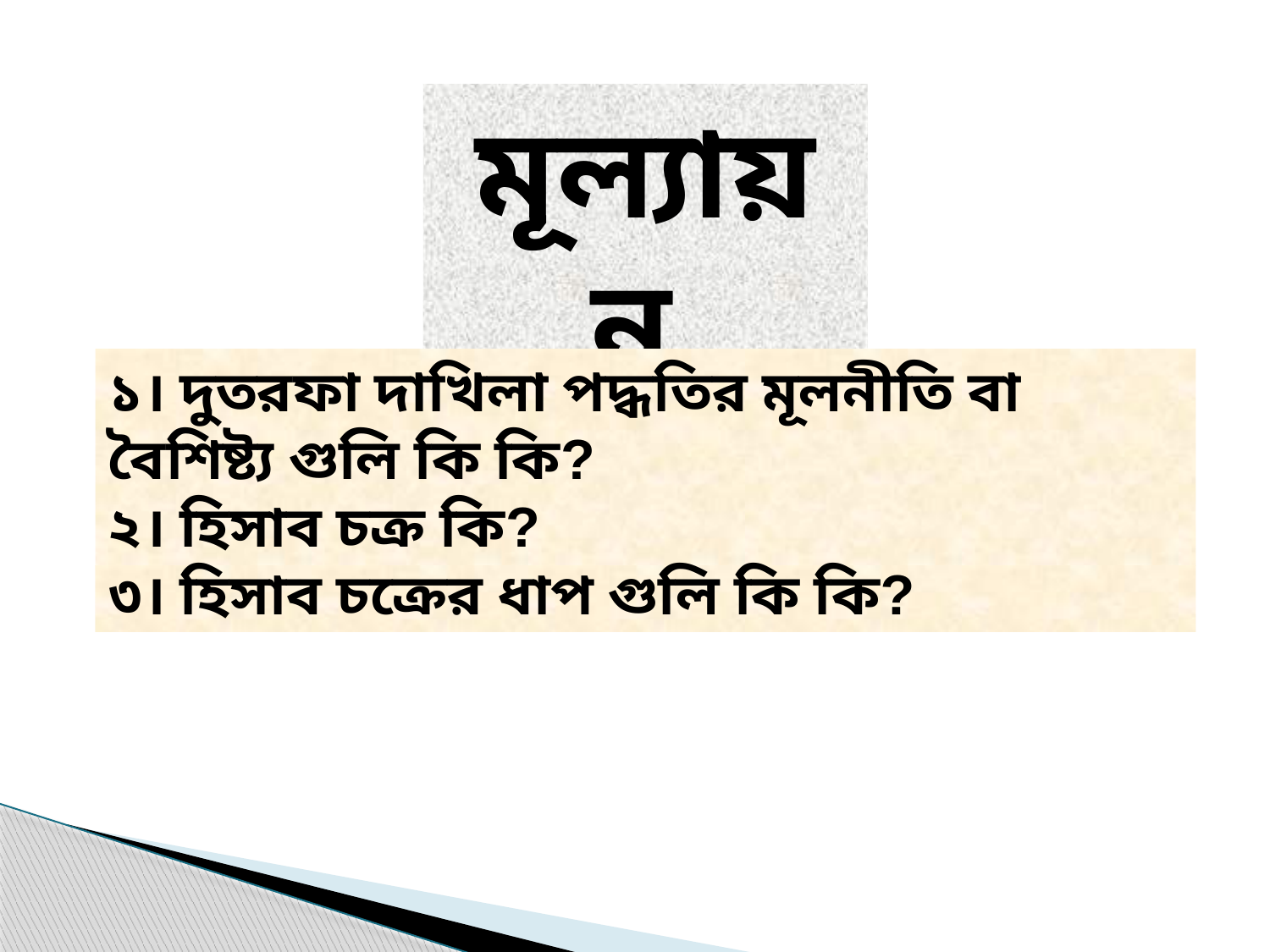

মূল্যায়ন
১। দুতরফা দাখিলা পদ্ধতির মূলনীতি বা বৈশিষ্ট্য গুলি কি কি?
২। হিসাব চক্র কি?
৩। হিসাব চক্রের ধাপ গুলি কি কি?